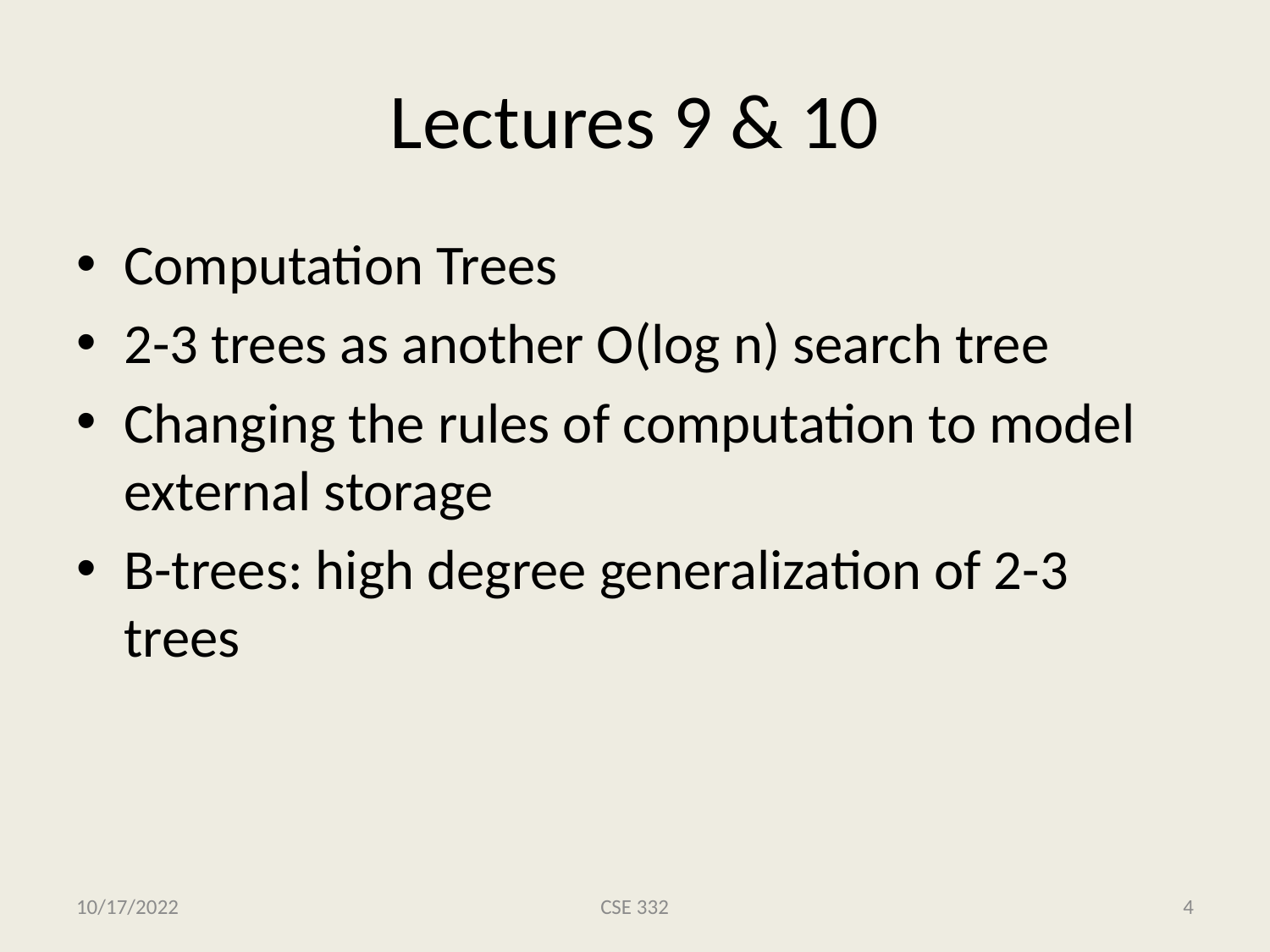

# Lectures 9 & 10
Computation Trees
2-3 trees as another O(log n) search tree
Changing the rules of computation to model external storage
B-trees: high degree generalization of 2-3 trees
10/17/2022
CSE 332
4